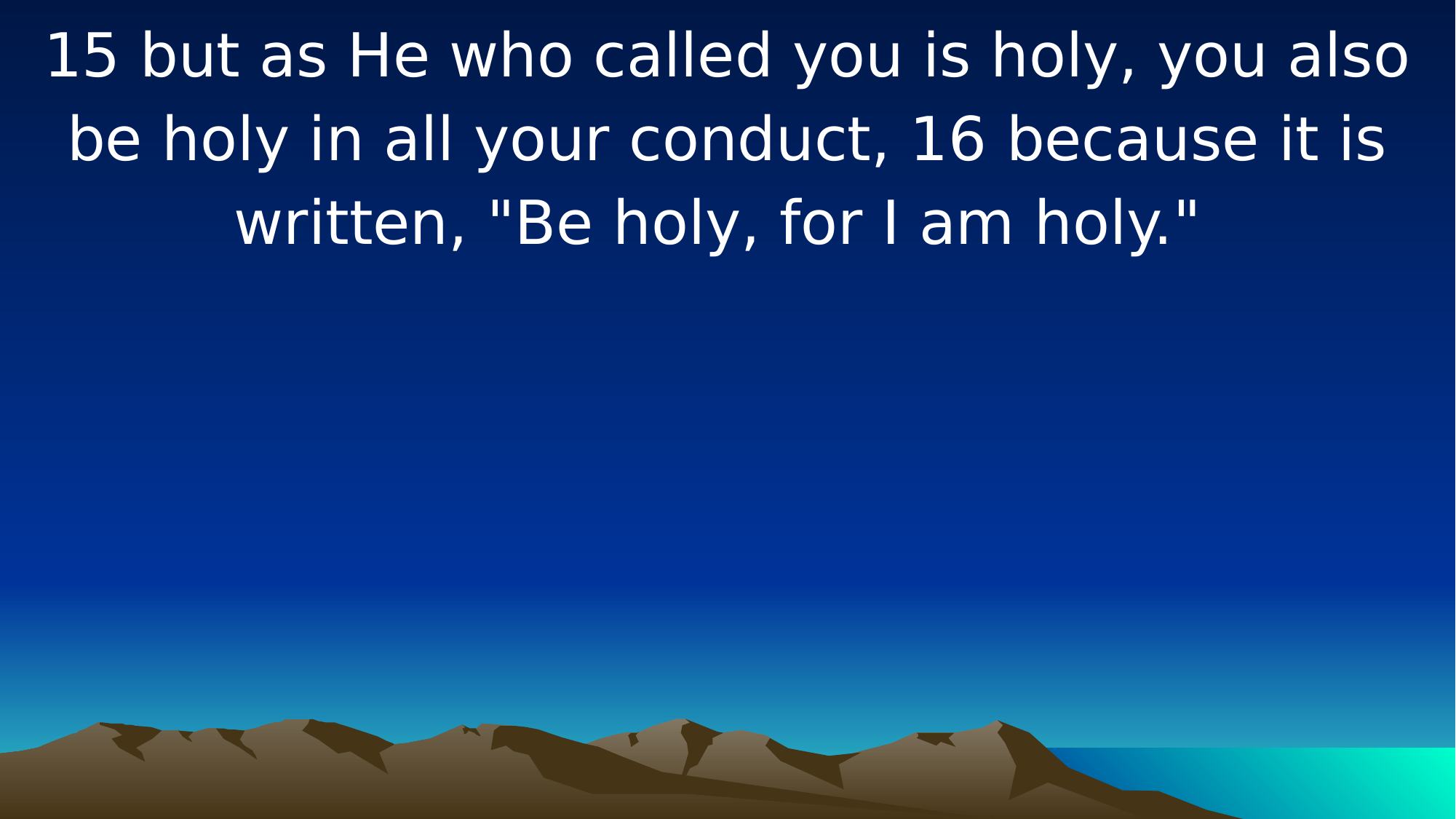

15 but as He who called you is holy, you also be holy in all your conduct, 16 because it is written, "Be holy, for I am holy."